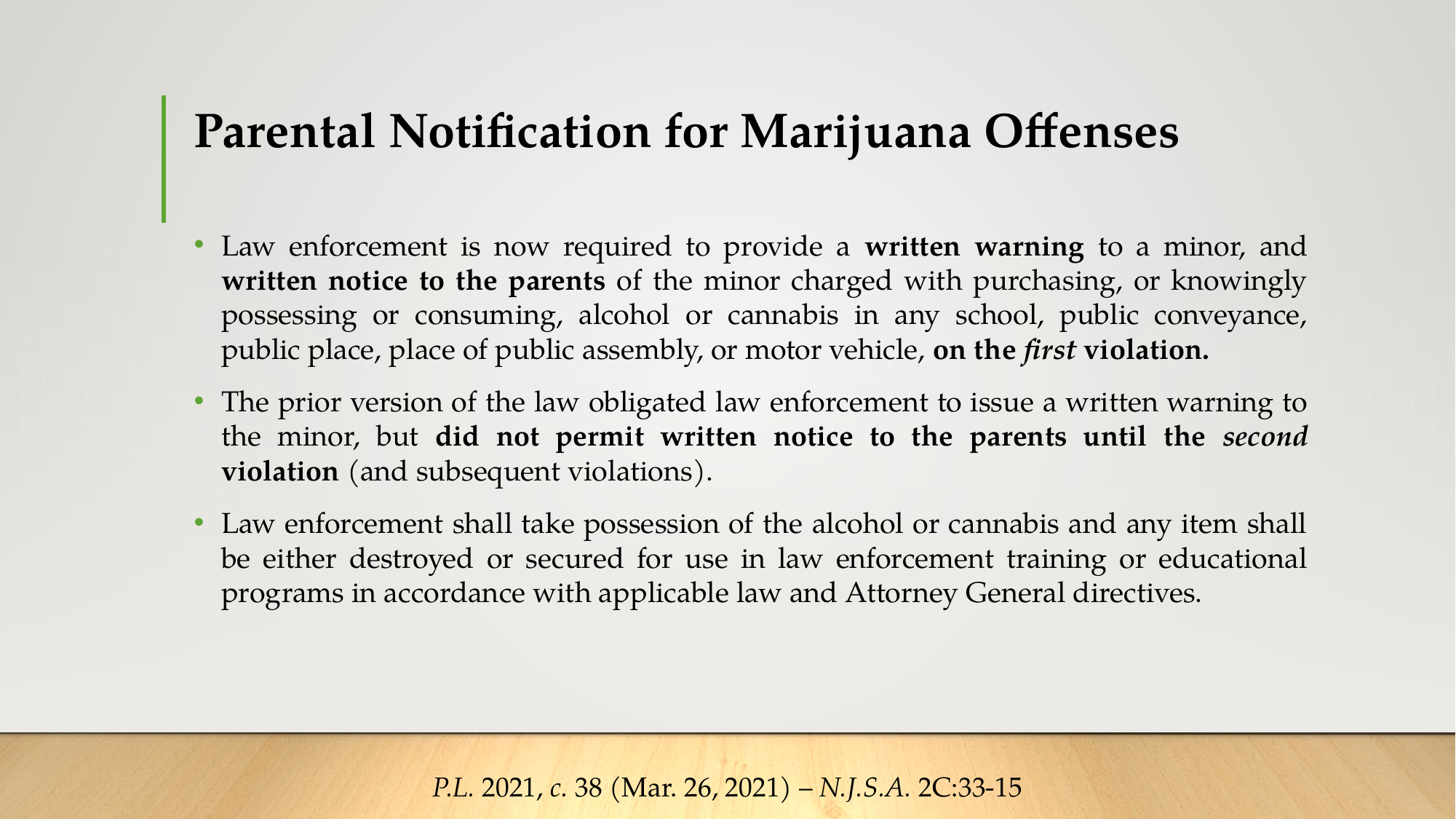

# Parental Notification for Marijuana Offenses
Law enforcement is now required to provide a written warning to a minor, and written notice to the parents of the minor charged with purchasing, or knowingly possessing or consuming, alcohol or cannabis in any school, public conveyance, public place, place of public assembly, or motor vehicle, on the first violation.
The prior version of the law obligated law enforcement to issue a written warning to the minor, but did not permit written notice to the parents until the second violation (and subsequent violations).
Law enforcement shall take possession of the alcohol or cannabis and any item shall be either destroyed or secured for use in law enforcement training or educational programs in accordance with applicable law and Attorney General directives.

P.L. 2021, c. 38 (Mar. 26, 2021) – N.J.S.A. 2C:33-15